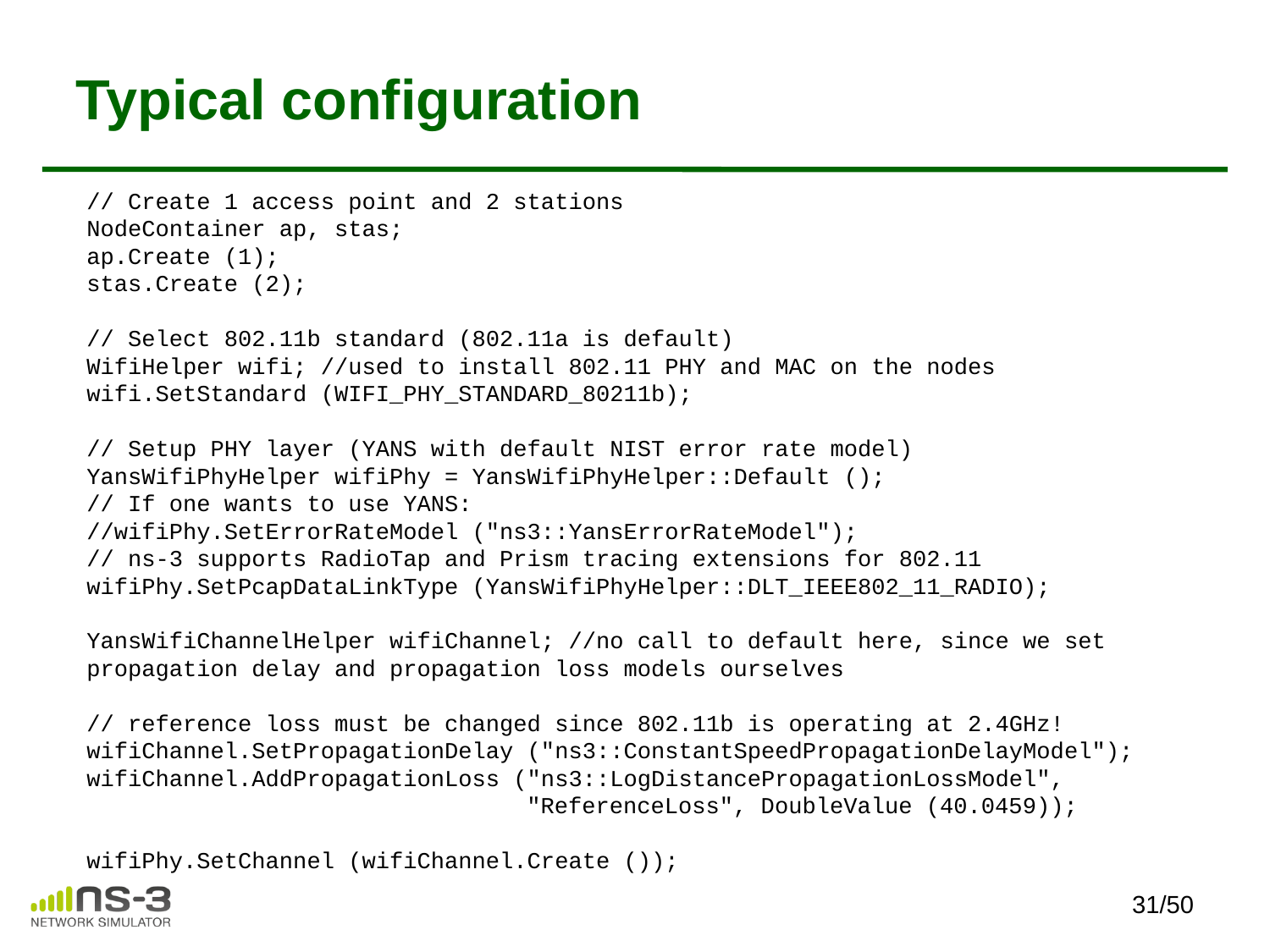

# Typical configuration
// Create 1 access point and 2 stations
NodeContainer ap, stas;
ap.Create (1);
stas.Create (2);

// Select 802.11b standard (802.11a is default)
WifiHelper wifi; //used to install 802.11 PHY and MAC on the nodes
wifi.SetStandard (WIFI_PHY_STANDARD_80211b);

// Setup PHY layer (YANS with default NIST error rate model)
YansWifiPhyHelper wifiPhy = YansWifiPhyHelper::Default ();
// If one wants to use YANS:
//wifiPhy.SetErrorRateModel ("ns3::YansErrorRateModel");
// ns-3 supports RadioTap and Prism tracing extensions for 802.11
wifiPhy.SetPcapDataLinkType (YansWifiPhyHelper::DLT_IEEE802_11_RADIO);

YansWifiChannelHelper wifiChannel; //no call to default here, since we set propagation delay and propagation loss models ourselves

// reference loss must be changed since 802.11b is operating at 2.4GHz!
wifiChannel.SetPropagationDelay ("ns3::ConstantSpeedPropagationDelayModel");
wifiChannel.AddPropagationLoss ("ns3::LogDistancePropagationLossModel",
                                "ReferenceLoss", DoubleValue (40.0459));

wifiPhy.SetChannel (wifiChannel.Create ());

31/50